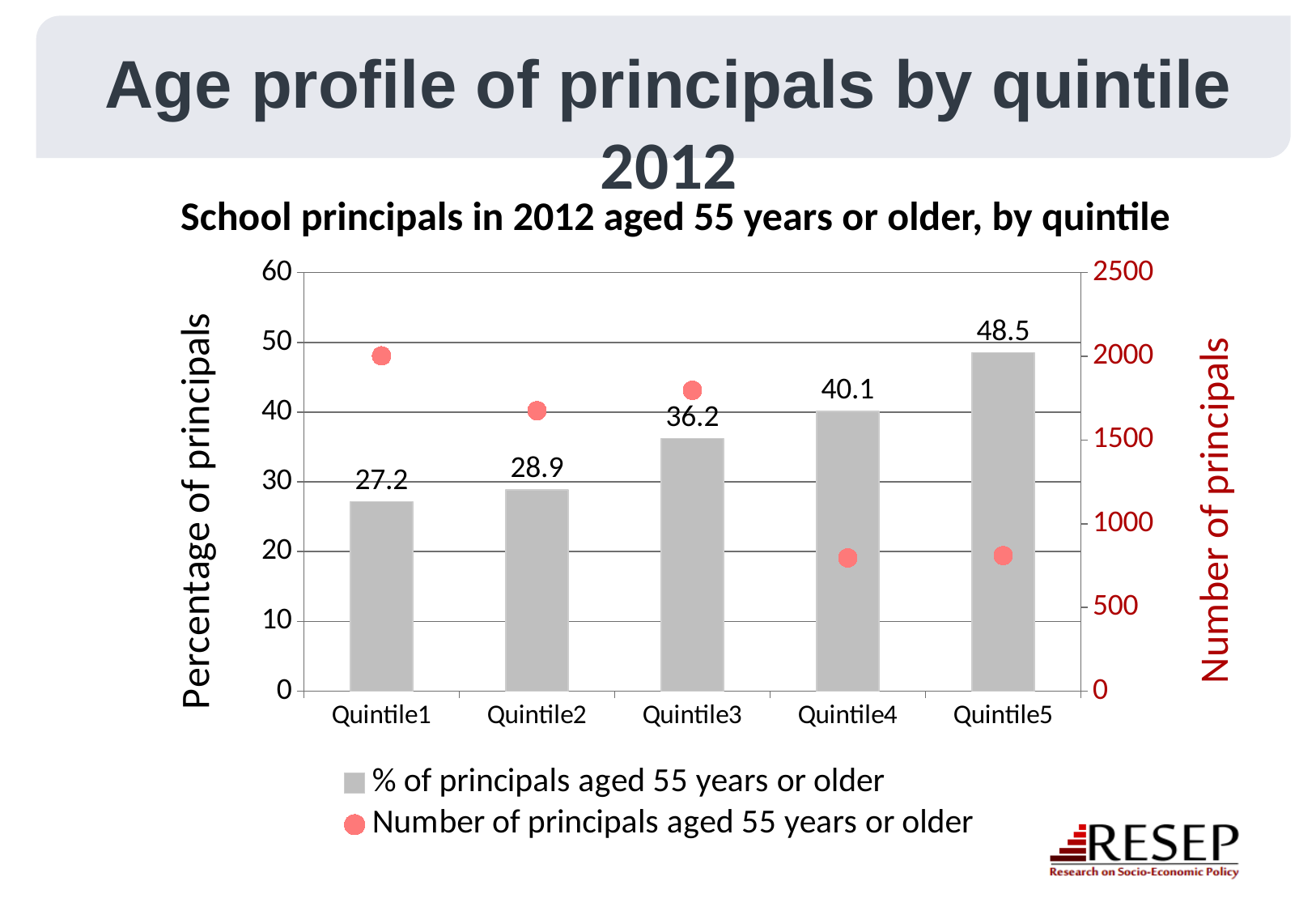

# Age profile of principals by quintile 2012
School principals in 2012 aged 55 years or older, by quintile

### Chart

| Category | % of principals aged 55 years or older  | Number of principals aged 55 years or older |
|---|---|---|
| Quintile1 | 27.19 | 2003.0 |
| Quintile2 | 28.87 | 1675.0 |
| Quintile3 | 36.22 | 1797.0 |
| Quintile4 | 40.120000000000005 | 796.0 |
| Quintile5 | 48.5 | 810.0 |